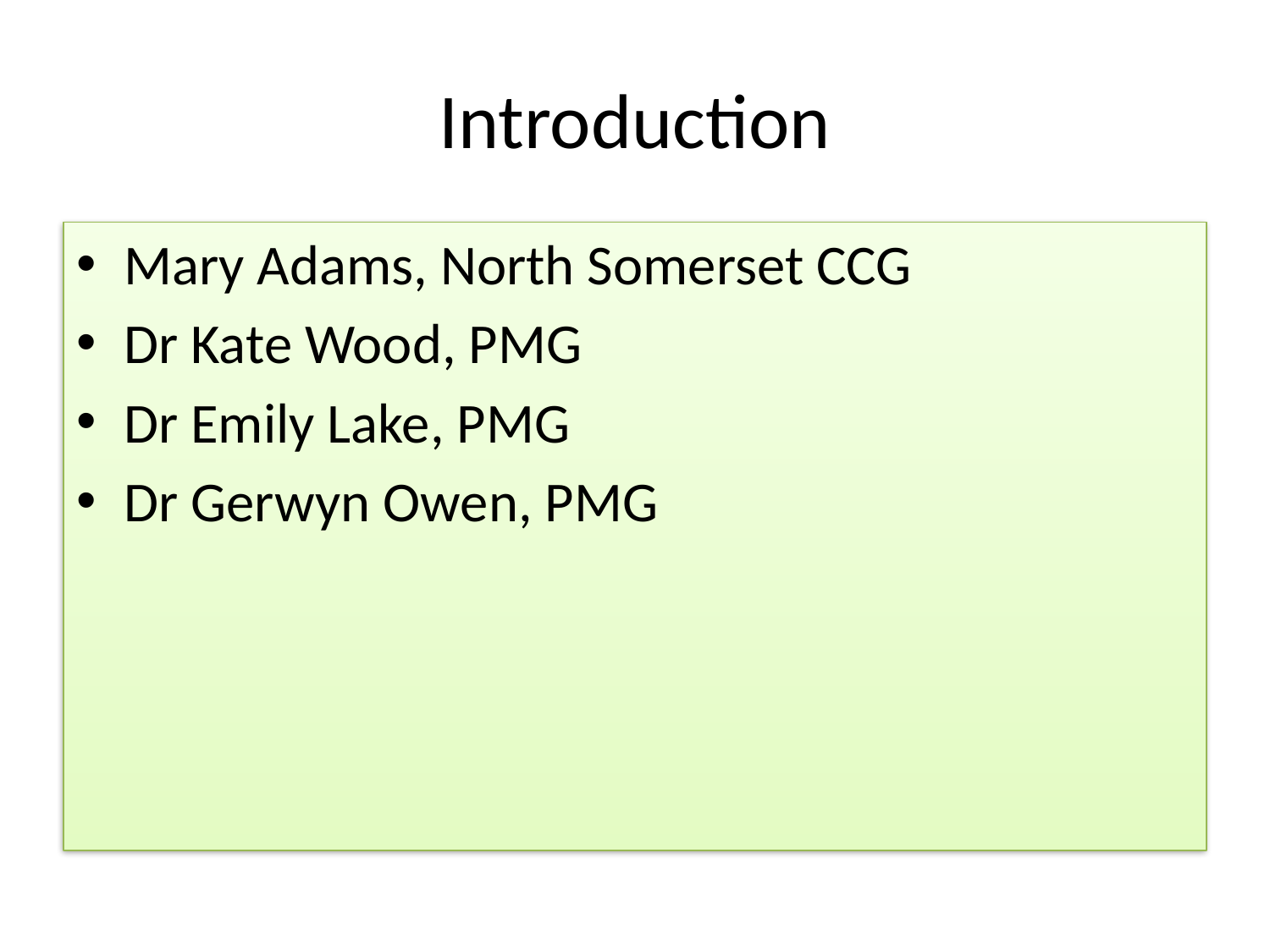

# Introduction
Mary Adams, North Somerset CCG
Dr Kate Wood, PMG
Dr Emily Lake, PMG
Dr Gerwyn Owen, PMG